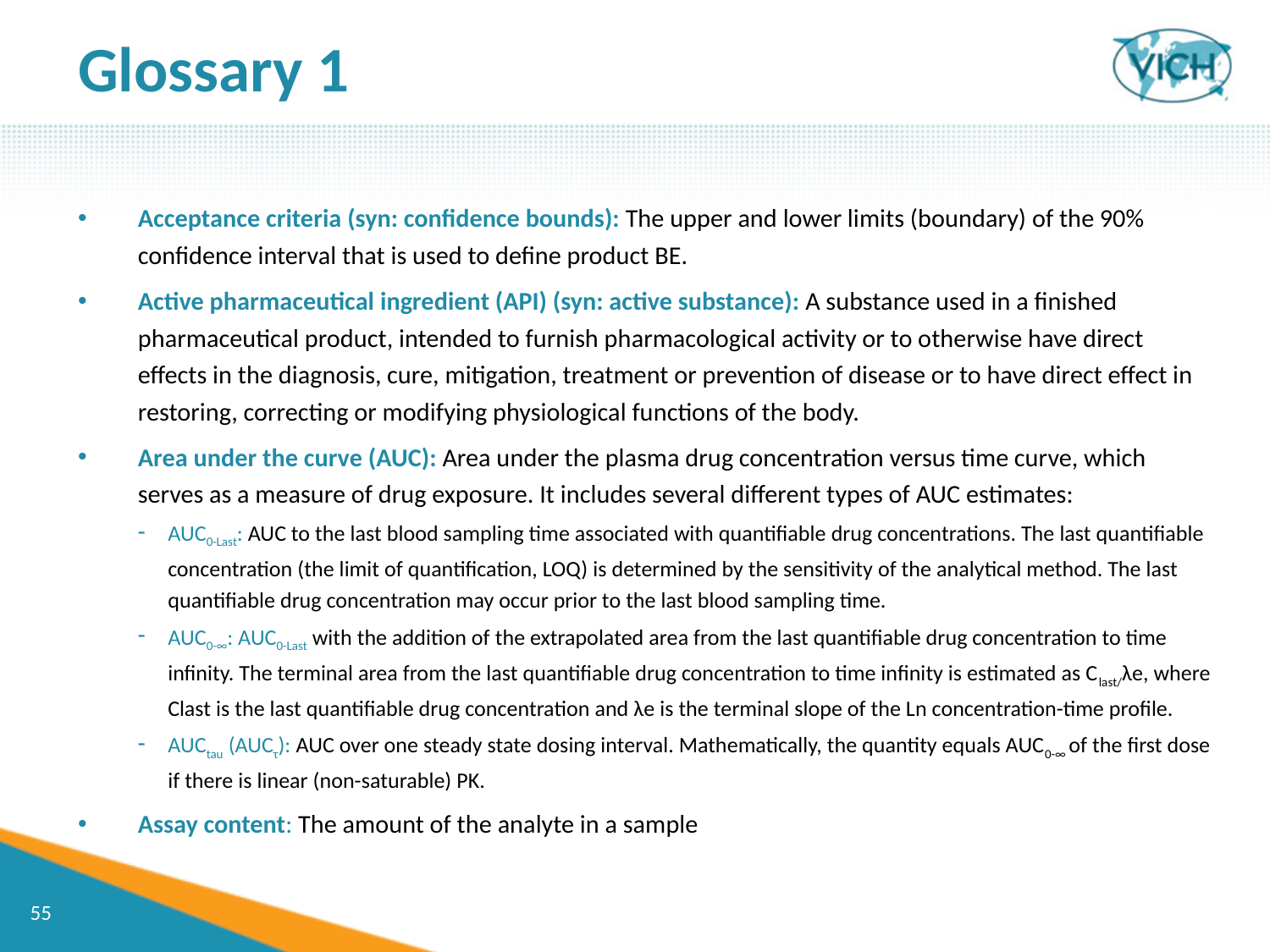

Glossary 1
Acceptance criteria (syn: confidence bounds): The upper and lower limits (boundary) of the 90% confidence interval that is used to define product BE.
Active pharmaceutical ingredient (API) (syn: active substance): A substance used in a finished pharmaceutical product, intended to furnish pharmacological activity or to otherwise have direct effects in the diagnosis, cure, mitigation, treatment or prevention of disease or to have direct effect in restoring, correcting or modifying physiological functions of the body.
Area under the curve (AUC): Area under the plasma drug concentration versus time curve, which serves as a measure of drug exposure. It includes several different types of AUC estimates:
AUC0-Last: AUC to the last blood sampling time associated with quantifiable drug concentrations. The last quantifiable concentration (the limit of quantification, LOQ) is determined by the sensitivity of the analytical method. The last quantifiable drug concentration may occur prior to the last blood sampling time.
AUC0-∞: AUC0-Last with the addition of the extrapolated area from the last quantifiable drug concentration to time infinity. The terminal area from the last quantifiable drug concentration to time infinity is estimated as Clast/λe, where Clast is the last quantifiable drug concentration and λe is the terminal slope of the Ln concentration-time profile.
AUCtau (AUCτ): AUC over one steady state dosing interval. Mathematically, the quantity equals AUC0-∞ of the first dose if there is linear (non-saturable) PK.
Assay content: The amount of the analyte in a sample